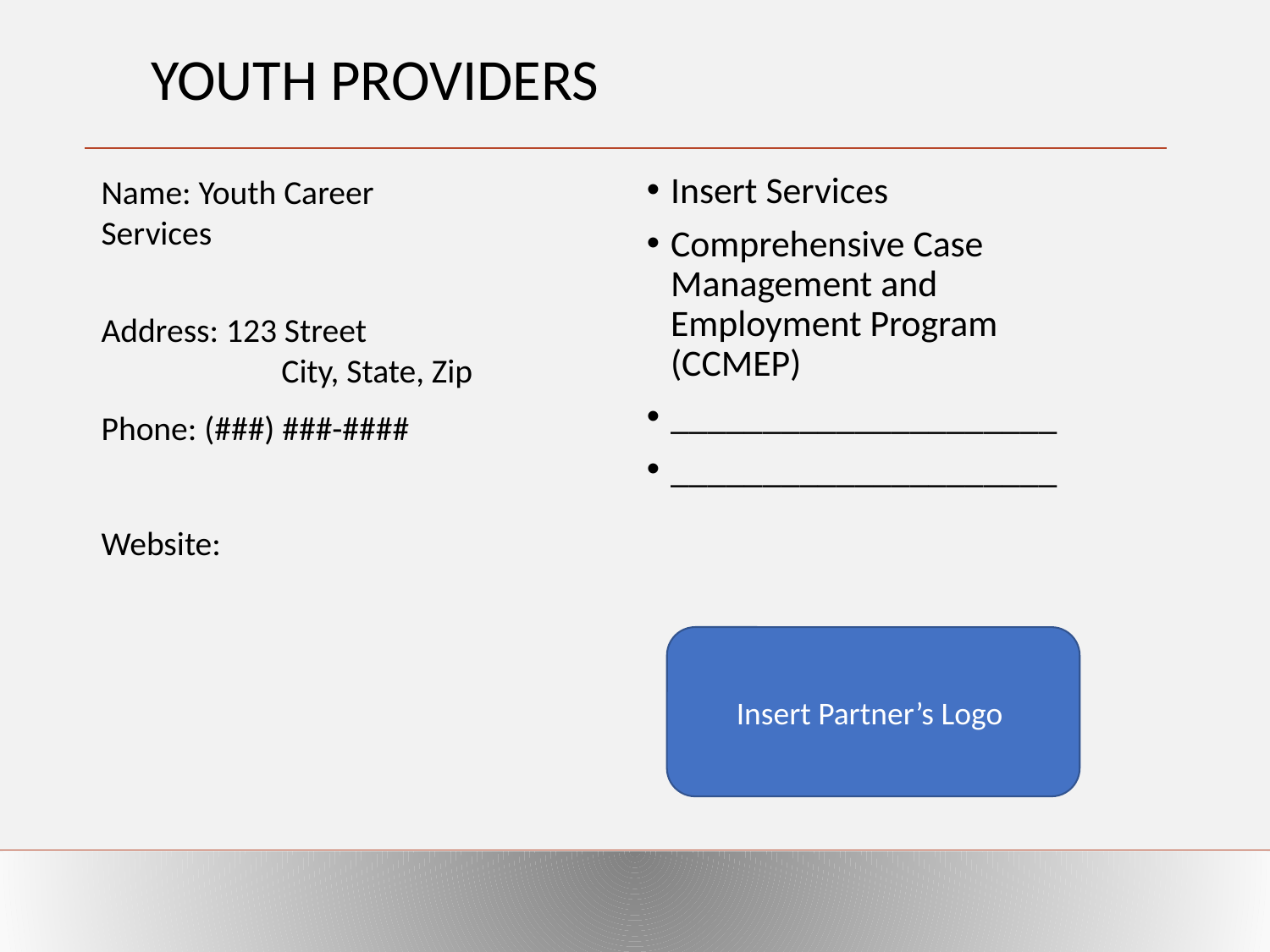

# YOUTH PROVIDERS
Name: Youth Career             	   Services

Address: 123 Street
	       City, State, Zip
Phone: (###) ###-####

Website:

Insert Services
Comprehensive Case Management and Employment Program (CCMEP)
_____________________
_____________________
Insert Partner’s Logo